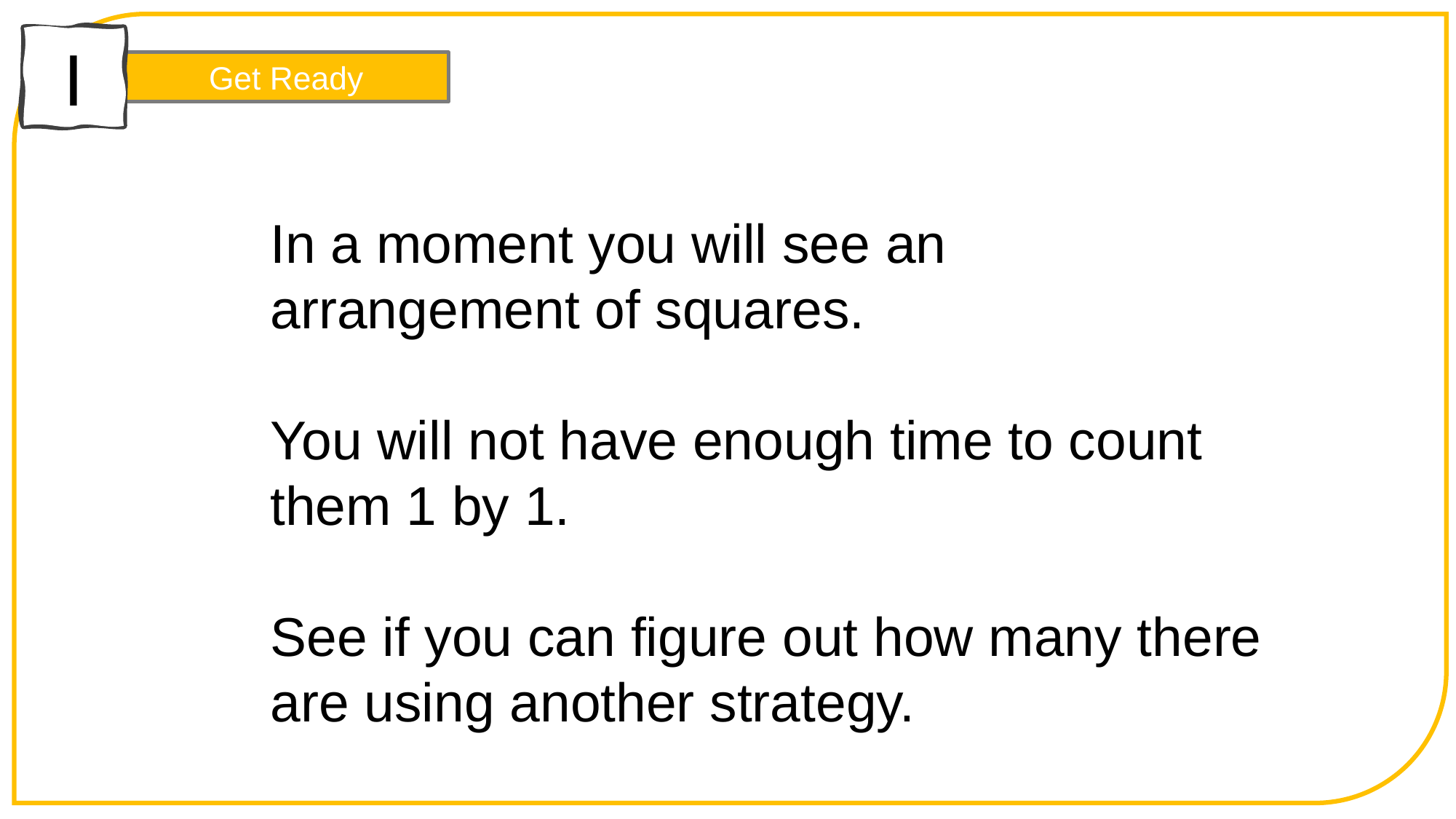

I
Get Ready
In a moment you will see an arrangement of squares.

You will not have enough time to count them 1 by 1.

See if you can figure out how many there are using another strategy.